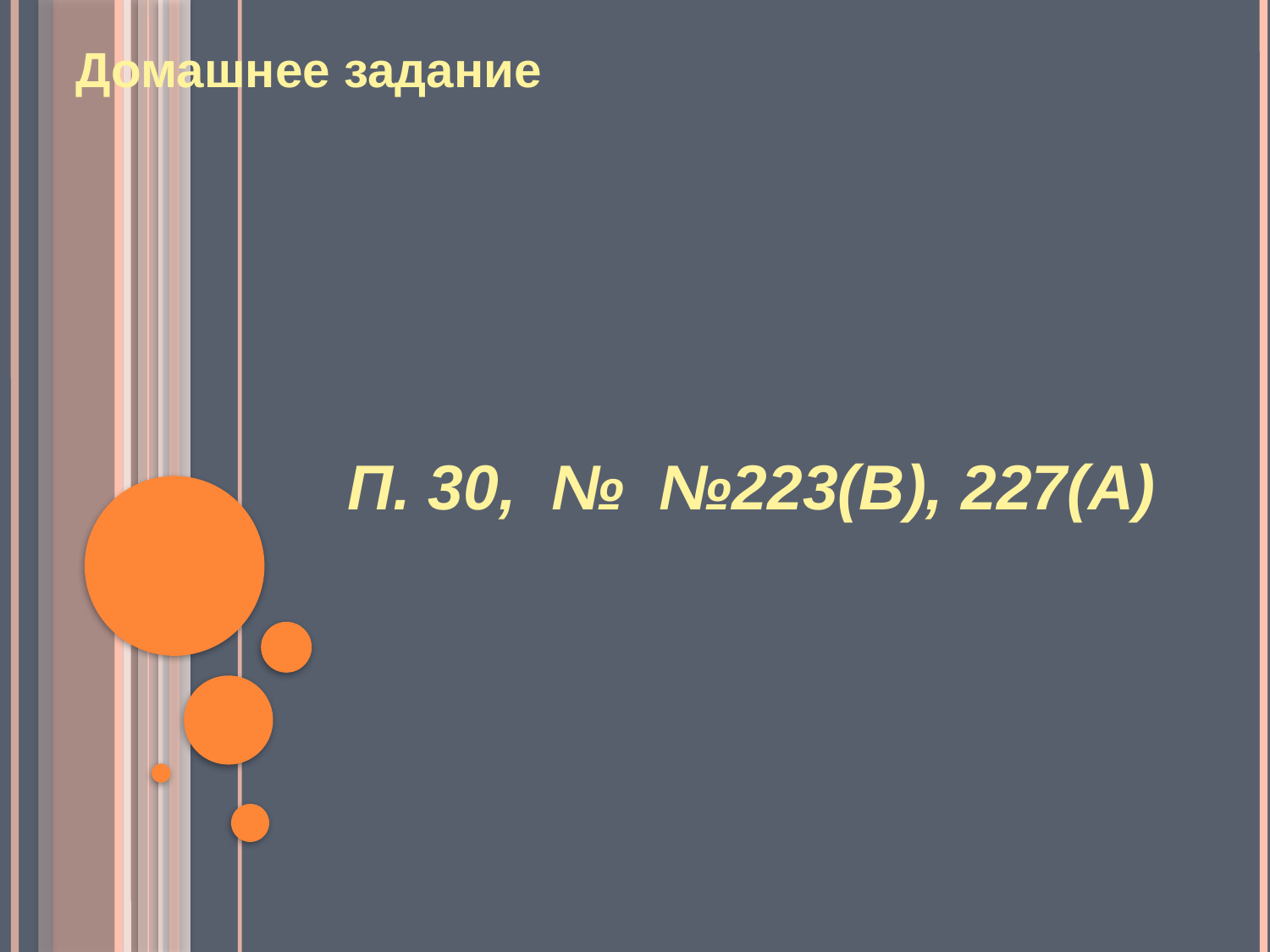

Домашнее задание
# П. 30,  №  №223(в), 227(а)